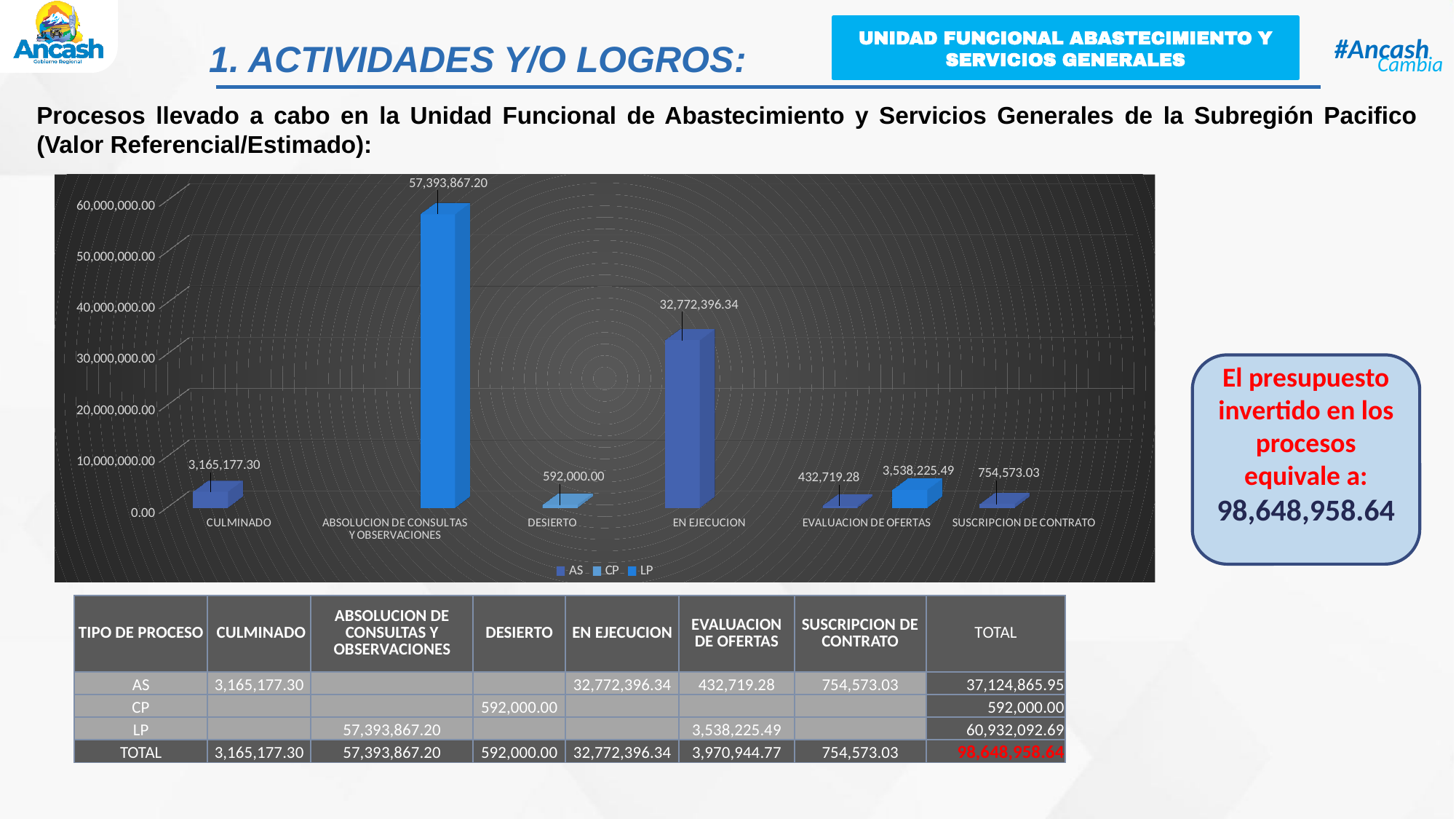

UNIDAD FUNCIONAL ABASTECIMIENTO Y SERVICIOS GENERALES
1. ACTIVIDADES Y/O LOGROS:
Procesos llevado a cabo en la Unidad Funcional de Abastecimiento y Servicios Generales de la Subregión Pacifico (Valor Referencial/Estimado):

[unsupported chart]

El presupuesto invertido en los procesos equivale a: 98,648,958.64

| TIPO DE PROCESO | CULMINADO | ABSOLUCION DE CONSULTAS Y OBSERVACIONES | DESIERTO | EN EJECUCION | EVALUACION DE OFERTAS | SUSCRIPCION DE CONTRATO | TOTAL |
| --- | --- | --- | --- | --- | --- | --- | --- |
| AS | 3,165,177.30 |  |  | 32,772,396.34 | 432,719.28 | 754,573.03 | 37,124,865.95 |
| CP |  |  | 592,000.00 |  |  |  | 592,000.00 |
| LP |  | 57,393,867.20 |  |  | 3,538,225.49 |  | 60,932,092.69 |
| TOTAL | 3,165,177.30 | 57,393,867.20 | 592,000.00 | 32,772,396.34 | 3,970,944.77 | 754,573.03 | 98,648,958.64 |